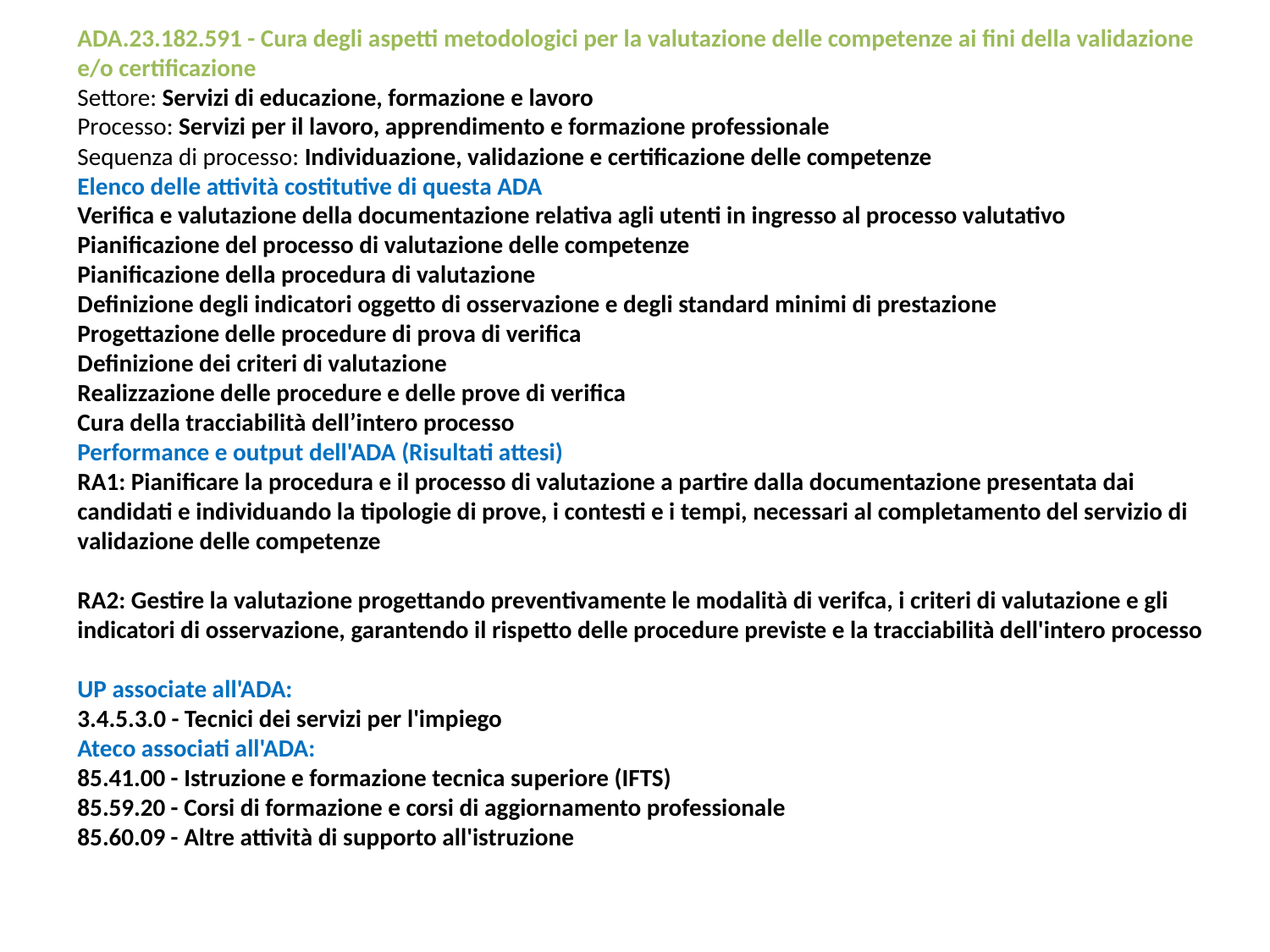

ADA.23.182.591 - Cura degli aspetti metodologici per la valutazione delle competenze ai fini della validazione e/o certificazione
Settore: Servizi di educazione, formazione e lavoro
Processo: Servizi per il lavoro, apprendimento e formazione professionale
Sequenza di processo: Individuazione, validazione e certificazione delle competenze
Elenco delle attività costitutive di questa ADA
Verifica e valutazione della documentazione relativa agli utenti in ingresso al processo valutativo
Pianificazione del processo di valutazione delle competenze
Pianificazione della procedura di valutazione
Definizione degli indicatori oggetto di osservazione e degli standard minimi di prestazione
Progettazione delle procedure di prova di verifica
Definizione dei criteri di valutazione
Realizzazione delle procedure e delle prove di verifica
Cura della tracciabilità dell’intero processo
Performance e output dell'ADA (Risultati attesi)
RA1: Pianificare la procedura e il processo di valutazione a partire dalla documentazione presentata dai candidati e individuando la tipologie di prove, i contesti e i tempi, necessari al completamento del servizio di validazione delle competenze

RA2: Gestire la valutazione progettando preventivamente le modalità di verifca, i criteri di valutazione e gli indicatori di osservazione, garantendo il rispetto delle procedure previste e la tracciabilità dell'intero processo

UP associate all'ADA:
3.4.5.3.0 - Tecnici dei servizi per l'impiego
Ateco associati all'ADA:
85.41.00 - Istruzione e formazione tecnica superiore (IFTS)
85.59.20 - Corsi di formazione e corsi di aggiornamento professionale
85.60.09 - Altre attività di supporto all'istruzione